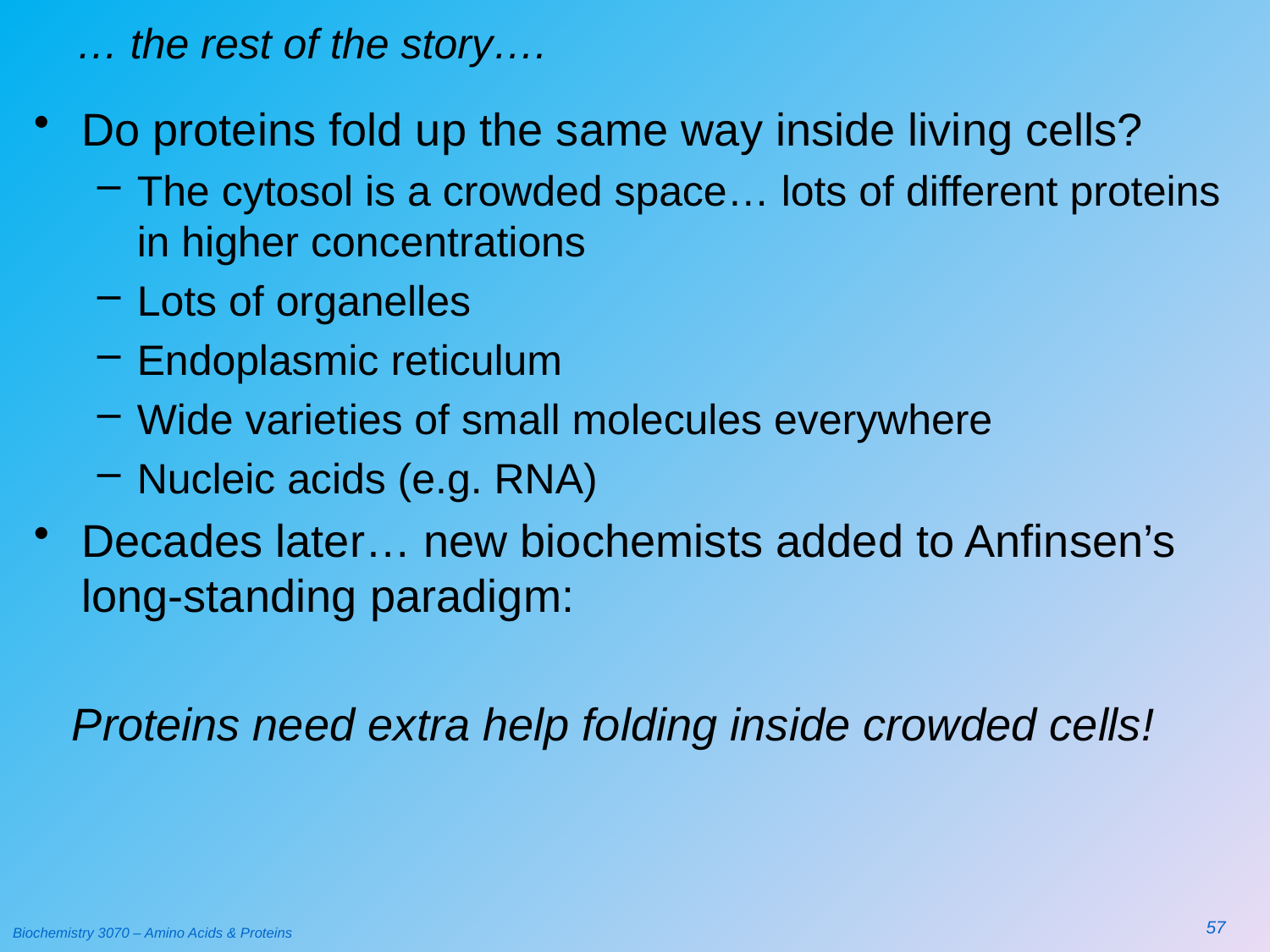

# … the rest of the story….
Do proteins fold up the same way inside living cells?
The cytosol is a crowded space… lots of different proteins in higher concentrations
Lots of organelles
Endoplasmic reticulum
Wide varieties of small molecules everywhere
Nucleic acids (e.g. RNA)
Decades later… new biochemists added to Anfinsen’s long-standing paradigm:

   Proteins need extra help folding inside crowded cells!
57
Biochemistry 3070 – Amino Acids & Proteins